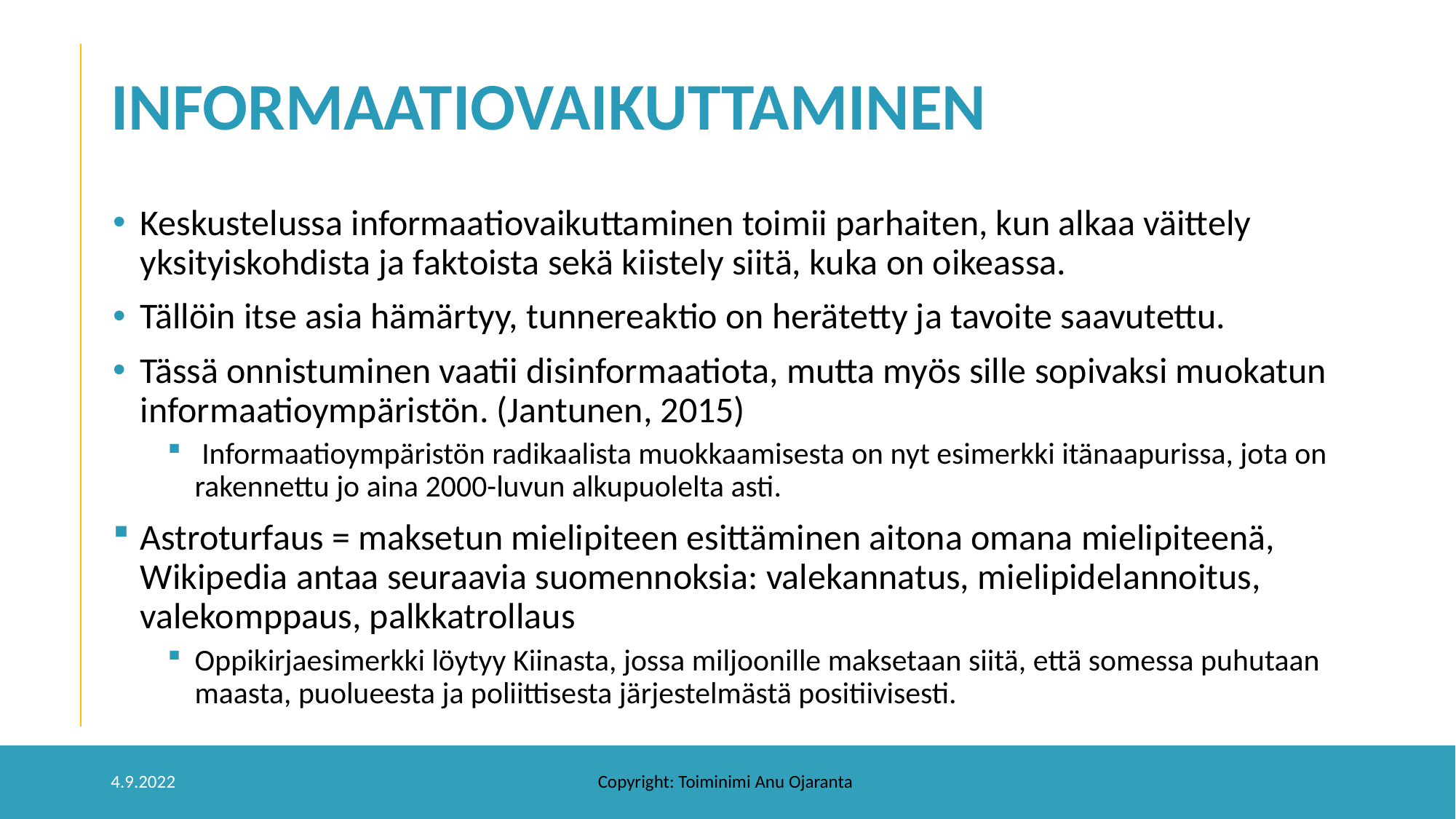

# INFORMAATIOVAIKUTTAMINEN
Keskustelussa informaatiovaikuttaminen toimii parhaiten, kun alkaa väittely yksityiskohdista ja faktoista sekä kiistely siitä, kuka on oikeassa.
Tällöin itse asia hämärtyy, tunnereaktio on herätetty ja tavoite saavutettu.
Tässä onnistuminen vaatii disinformaatiota, mutta myös sille sopivaksi muokatun  informaatioympäristön. (Jantunen, 2015)
 Informaatioympäristön radikaalista muokkaamisesta on nyt esimerkki itänaapurissa, jota on rakennettu jo aina 2000-luvun alkupuolelta asti.
Astroturfaus = maksetun mielipiteen esittäminen aitona omana mielipiteenä, Wikipedia antaa seuraavia suomennoksia: valekannatus, mielipidelannoitus, valekomppaus, palkkatrollaus
Oppikirjaesimerkki löytyy Kiinasta, jossa miljoonille maksetaan siitä, että somessa puhutaan maasta, puolueesta ja poliittisesta järjestelmästä positiivisesti.
4.9.2022
Copyright: Toiminimi Anu Ojaranta